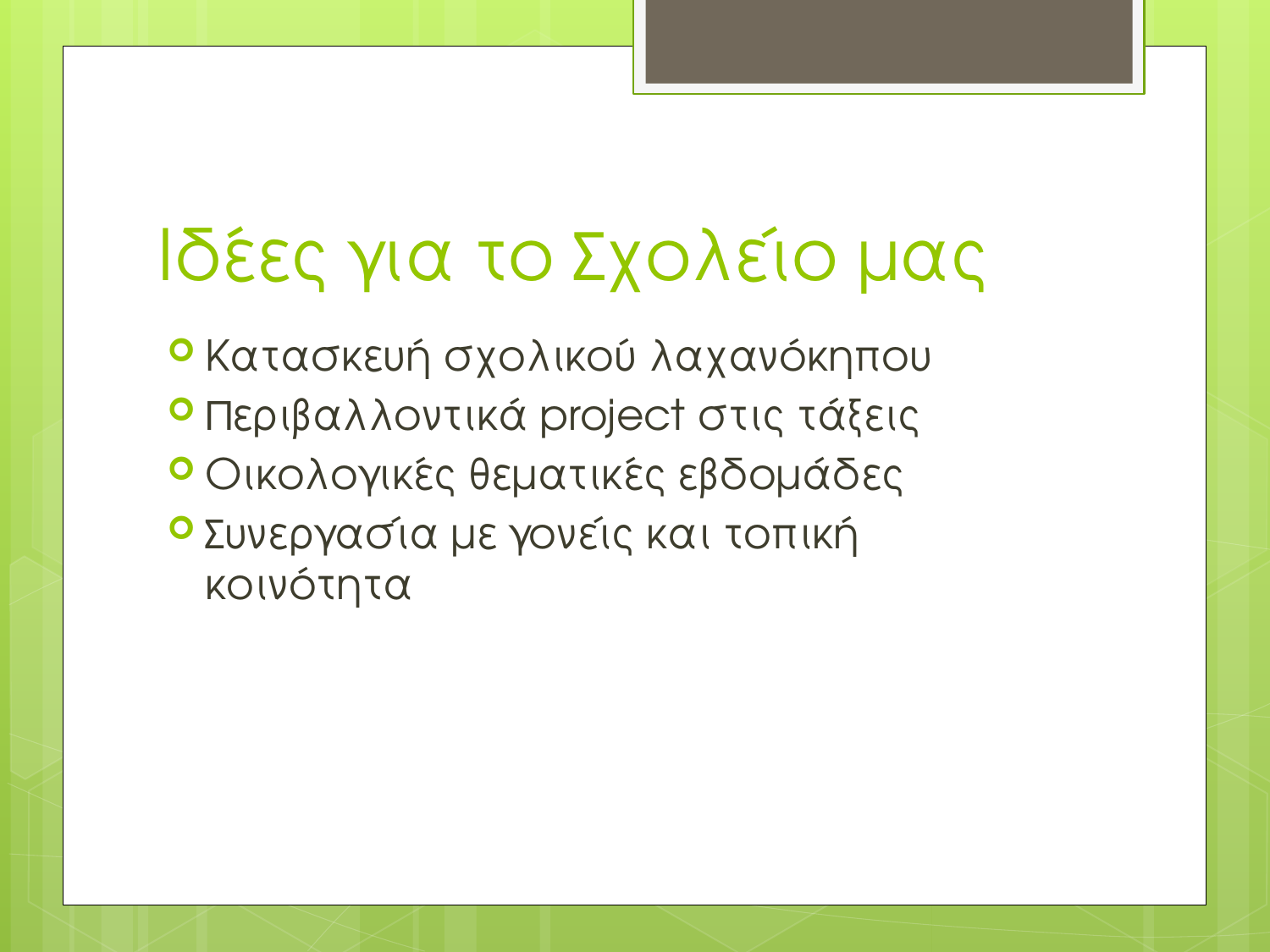

# Ιδέες για το Σχολείο μας
Κατασκευή σχολικού λαχανόκηπου
Περιβαλλοντικά project στις τάξεις
Οικολογικές θεματικές εβδομάδες
Συνεργασία με γονείς και τοπική κοινότητα